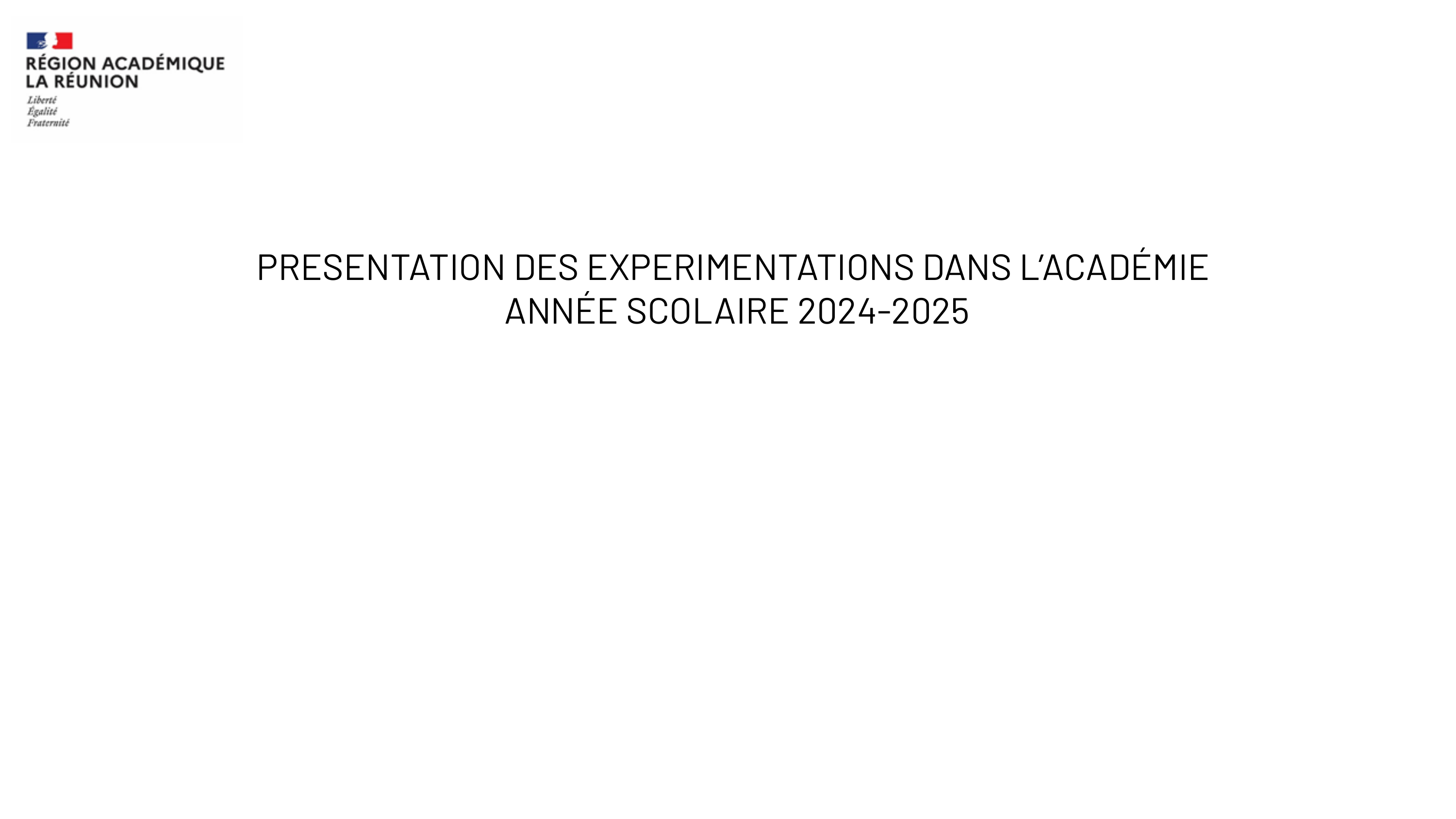

PRESENTATION DES EXPERIMENTATIONS DANS L’ACADÉMIE
ANNÉE SCOLAIRE 2024-2025